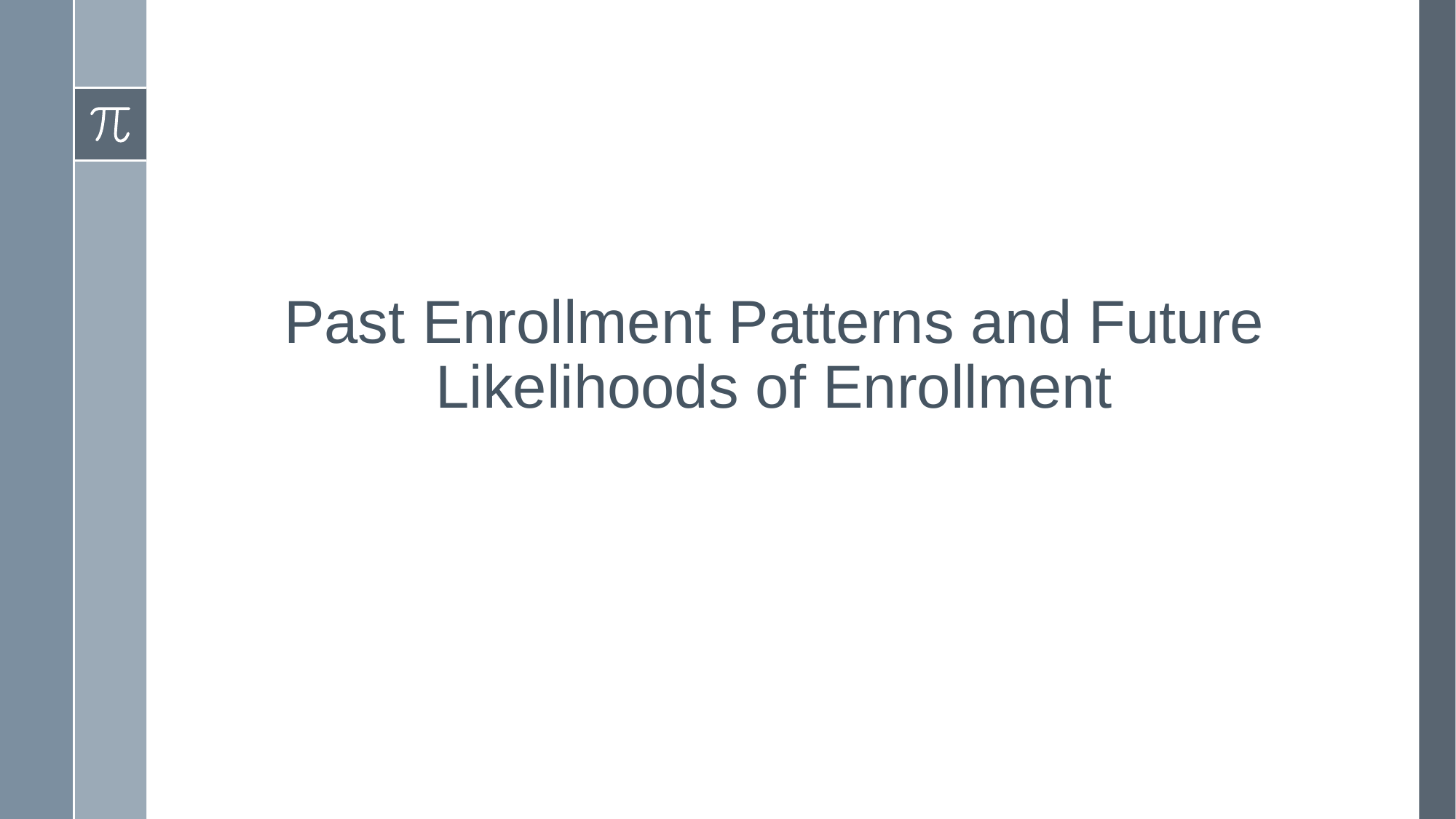

Past Enrollment Patterns and Future Likelihoods of Enrollment